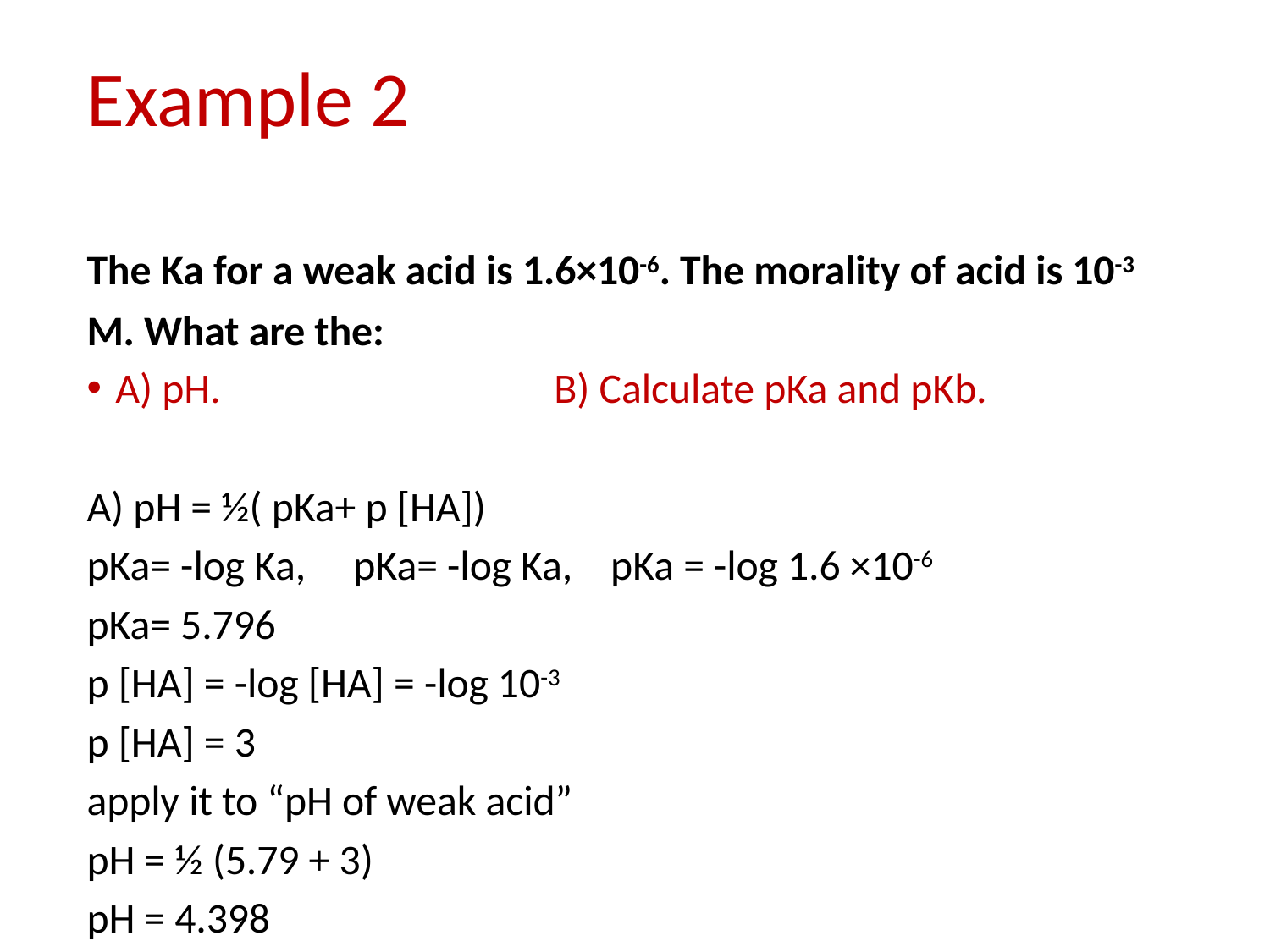

# Example 2
The Ka for a weak acid is 1.6×10-6. The morality of acid is 10-3 M. What are the:
A) pH.                                   B) Calculate pKa and pKb.

A) pH = ½( pKa+ p [HA])
pKa= -log Ka,     pKa= -log Ka,    pKa = -log 1.6 ×10-6
pKa= 5.796
p [HA] = -log [HA] = -log 10-3
p [HA] = 3
apply it to “pH of weak acid”
pH = ½ (5.79 + 3)
pH = 4.398